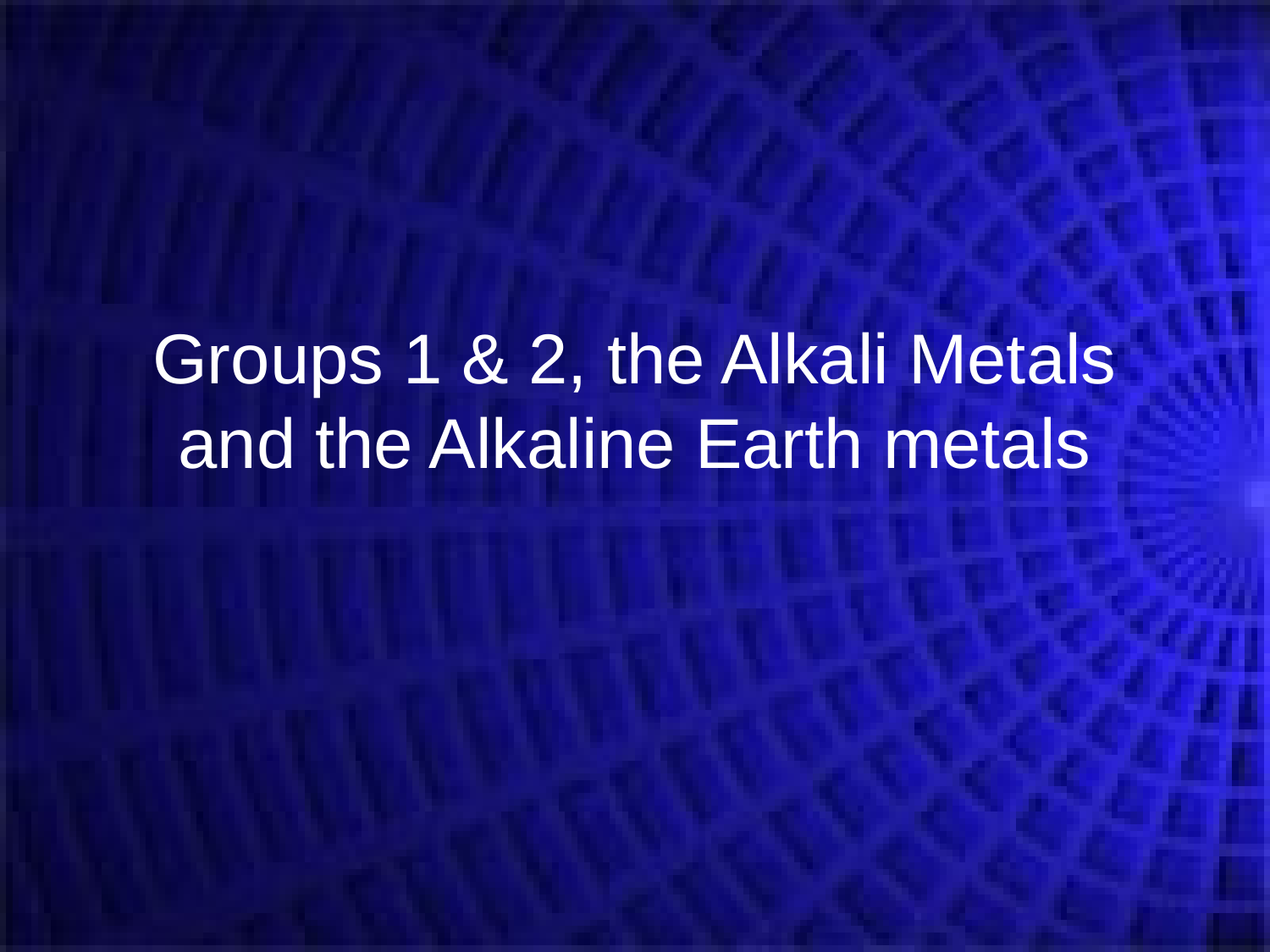

# Groups 1 & 2, the Alkali Metals and the Alkaline Earth metals